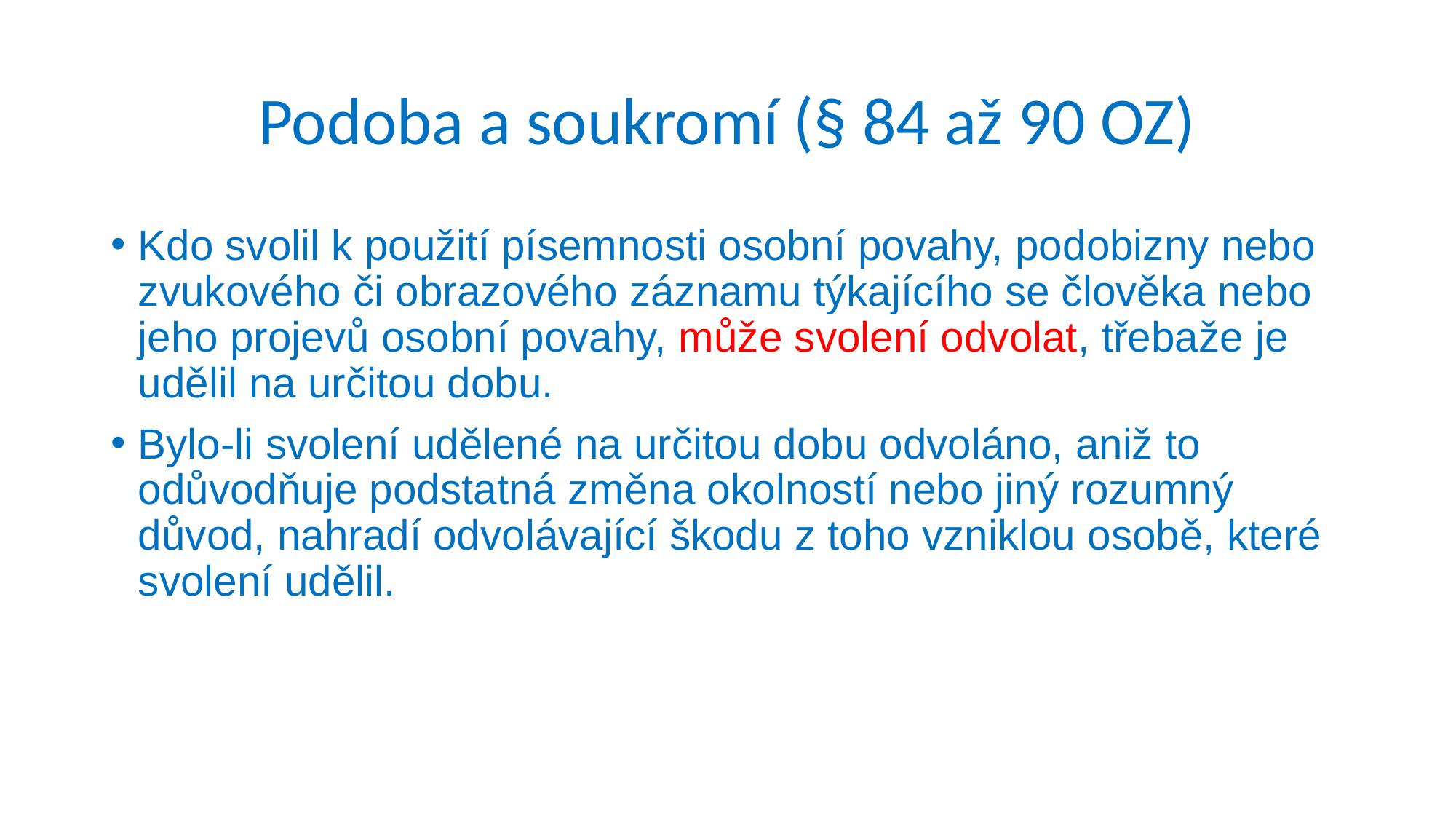

# Podoba a soukromí (§ 84 až 90 OZ)
Kdo svolil k použití písemnosti osobní povahy, podobizny nebo zvukového či obrazového záznamu týkajícího se člověka nebo jeho projevů osobní povahy, může svolení odvolat, třebaže je udělil na určitou dobu.
Bylo-li svolení udělené na určitou dobu odvoláno, aniž to odůvodňuje podstatná změna okolností nebo jiný rozumný důvod, nahradí odvolávající škodu z toho vzniklou osobě, které svolení udělil.